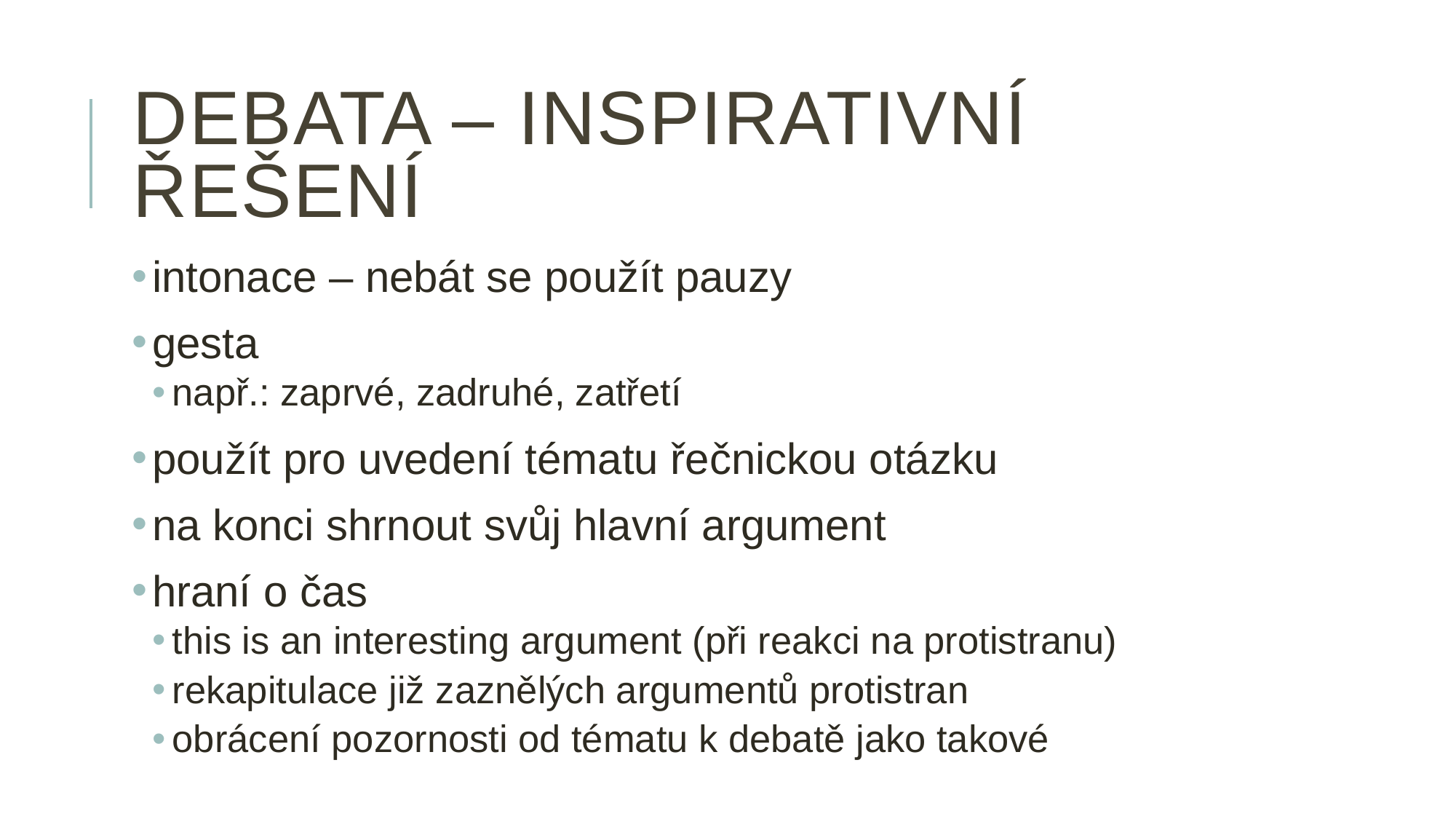

# debata – inspirativní řešení

intonace – nebát se použít pauzy
gesta
např.: zaprvé, zadruhé, zatřetí
použít pro uvedení tématu řečnickou otázku
na konci shrnout svůj hlavní argument
hraní o čas
this is an interesting argument (při reakci na protistranu)
rekapitulace již zaznělých argumentů protistran
obrácení pozornosti od tématu k debatě jako takové